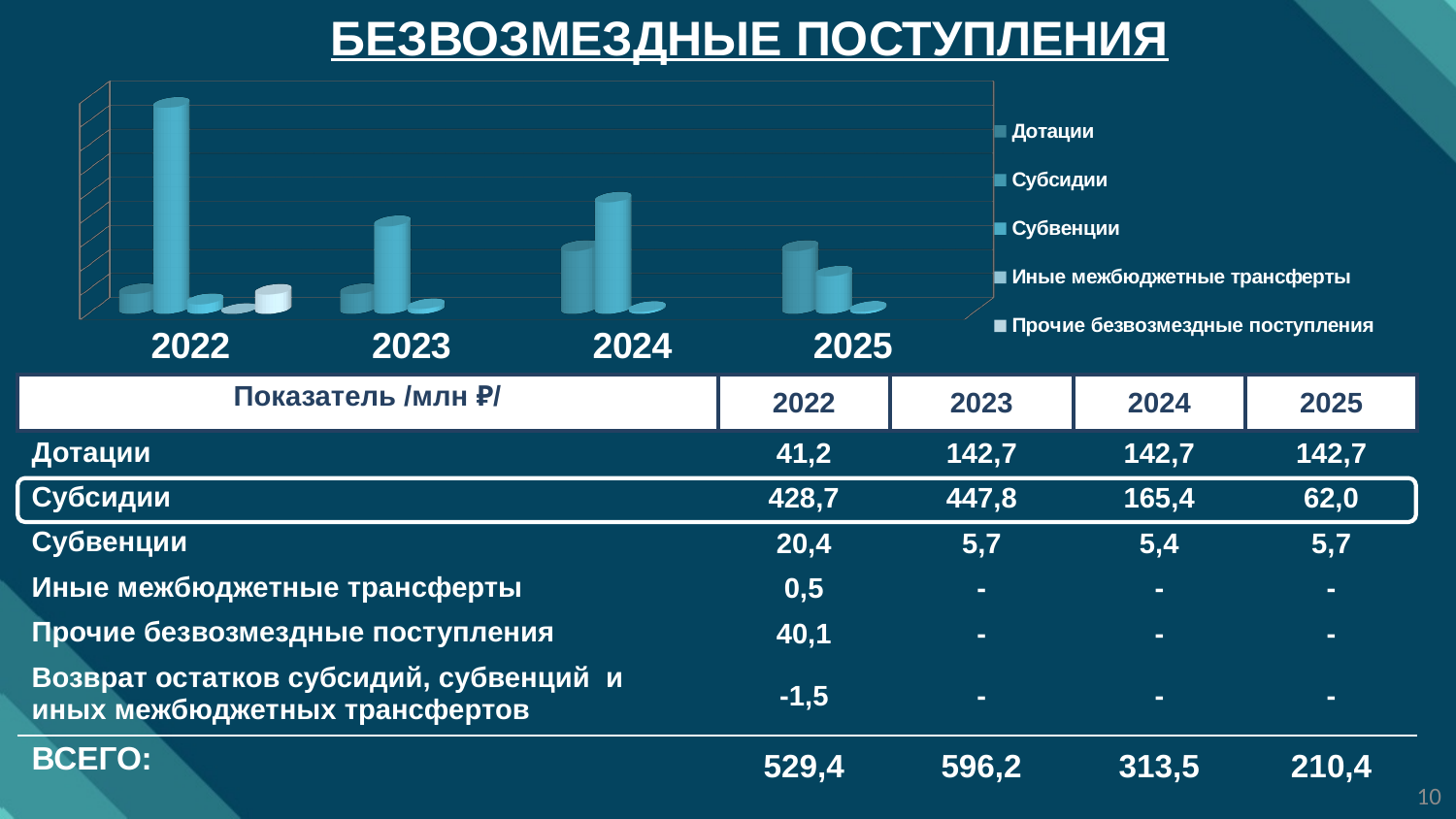

БЕЗВОЗМЕЗДНЫЕ ПОСТУПЛЕНИЯ

[unsupported chart]

| Показатель /млн ₽/ | 2022 | 2023 | 2024 | 2025 |
| --- | --- | --- | --- | --- |
| Дотации | 41,2 | 142,7 | 142,7 | 142,7 |
| Субсидии | 428,7 | 447,8 | 165,4 | 62,0 |
| Субвенции | 20,4 | 5,7 | 5,4 | 5,7 |
| Иные межбюджетные трансферты | 0,5 | - | - | - |
| Прочие безвозмездные поступления | 40,1 | - | - | - |
| Возврат остатков субсидий, субвенций и иных межбюджетных трансфертов | -1,5 | - | - | - |
| ВСЕГО: | 529,4 | 596,2 | 313,5 | 210,4 |

10